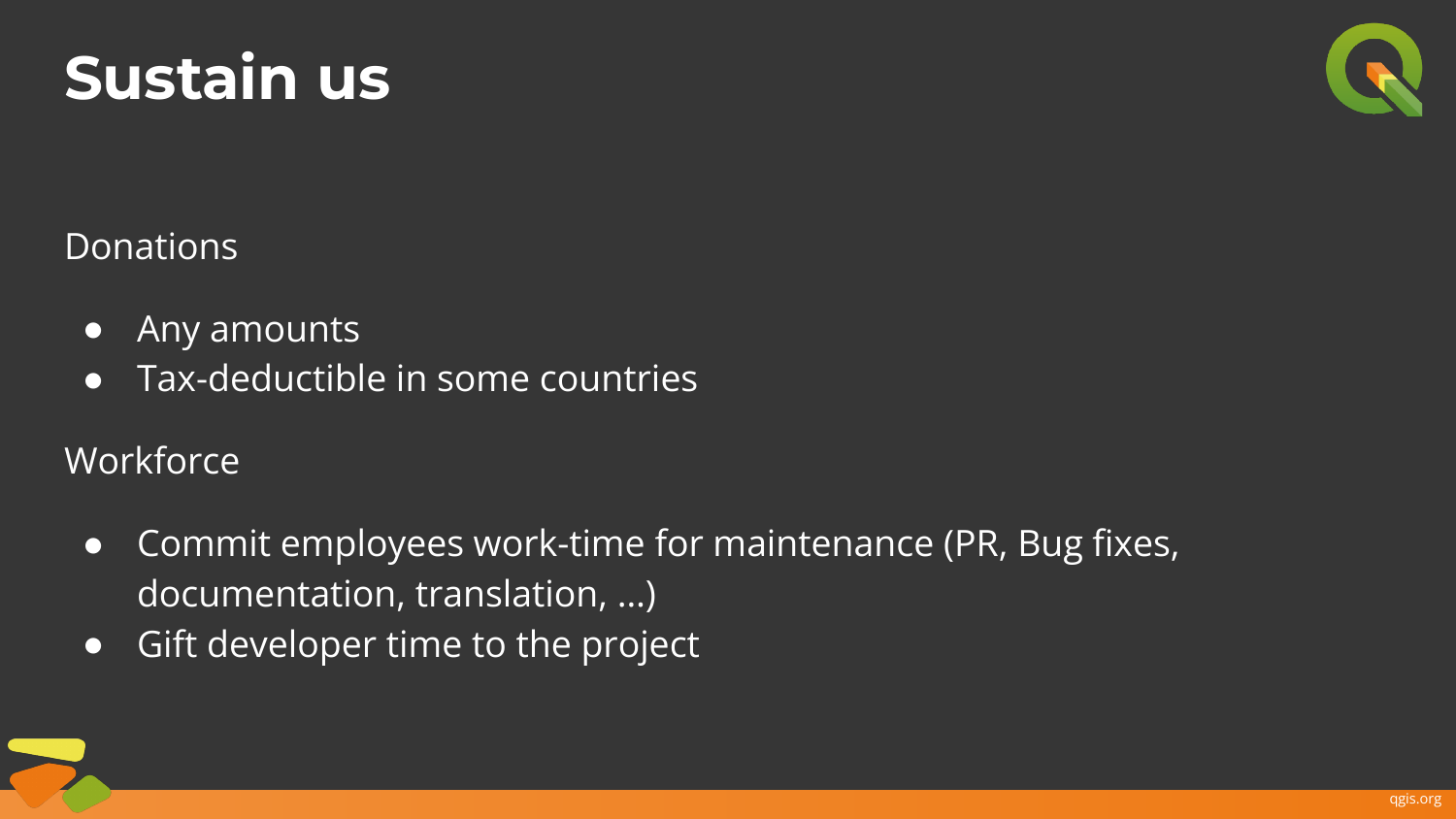

# Sustain us
Donations
Any amounts
Tax-deductible in some countries
Workforce
Commit employees work-time for maintenance (PR, Bug fixes, documentation, translation, …)
Gift developer time to the project